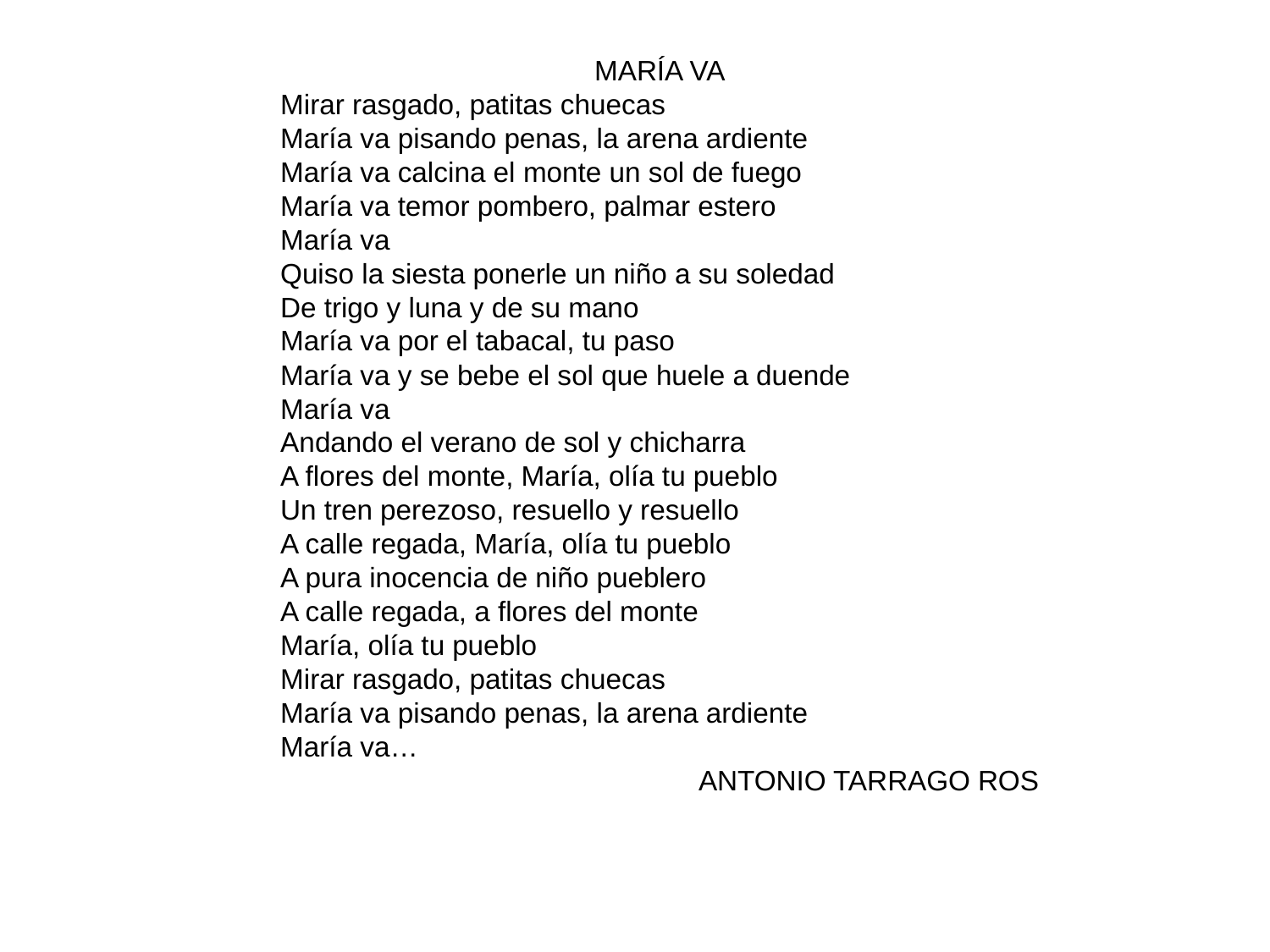

MARÍA VA
Mirar rasgado, patitas chuecas
María va pisando penas, la arena ardiente
María va calcina el monte un sol de fuego
María va temor pombero, palmar estero
María va
Quiso la siesta ponerle un niño a su soledad
De trigo y luna y de su mano
María va por el tabacal, tu paso
María va y se bebe el sol que huele a duende
María va
Andando el verano de sol y chicharra
A flores del monte, María, olía tu pueblo
Un tren perezoso, resuello y resuello
A calle regada, María, olía tu pueblo
A pura inocencia de niño pueblero
A calle regada, a flores del monte
María, olía tu pueblo
Mirar rasgado, patitas chuecas
María va pisando penas, la arena ardiente
María va…
ANTONIO TARRAGO ROS